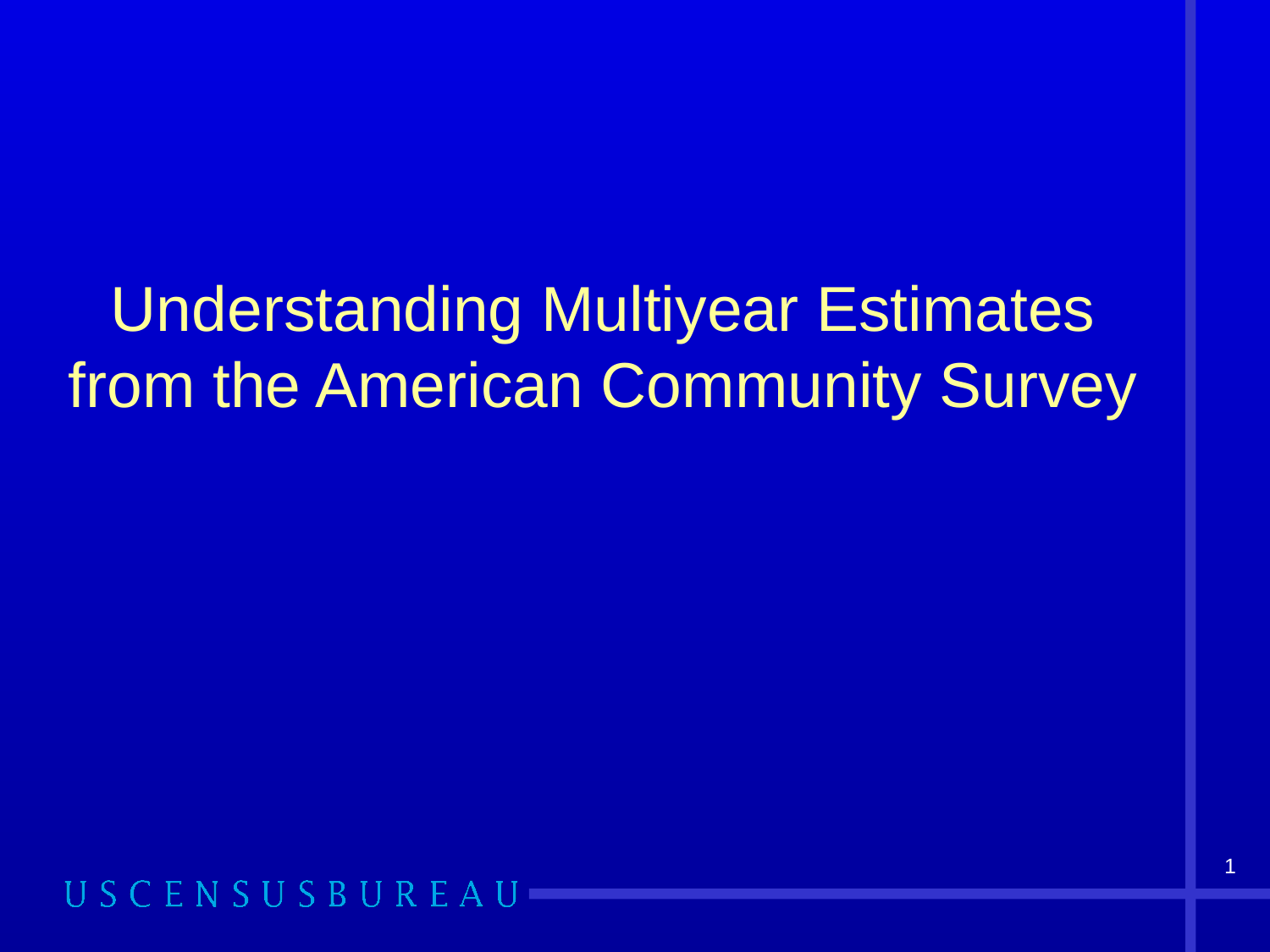

# Understanding Multiyear Estimates from the American Community Survey
1